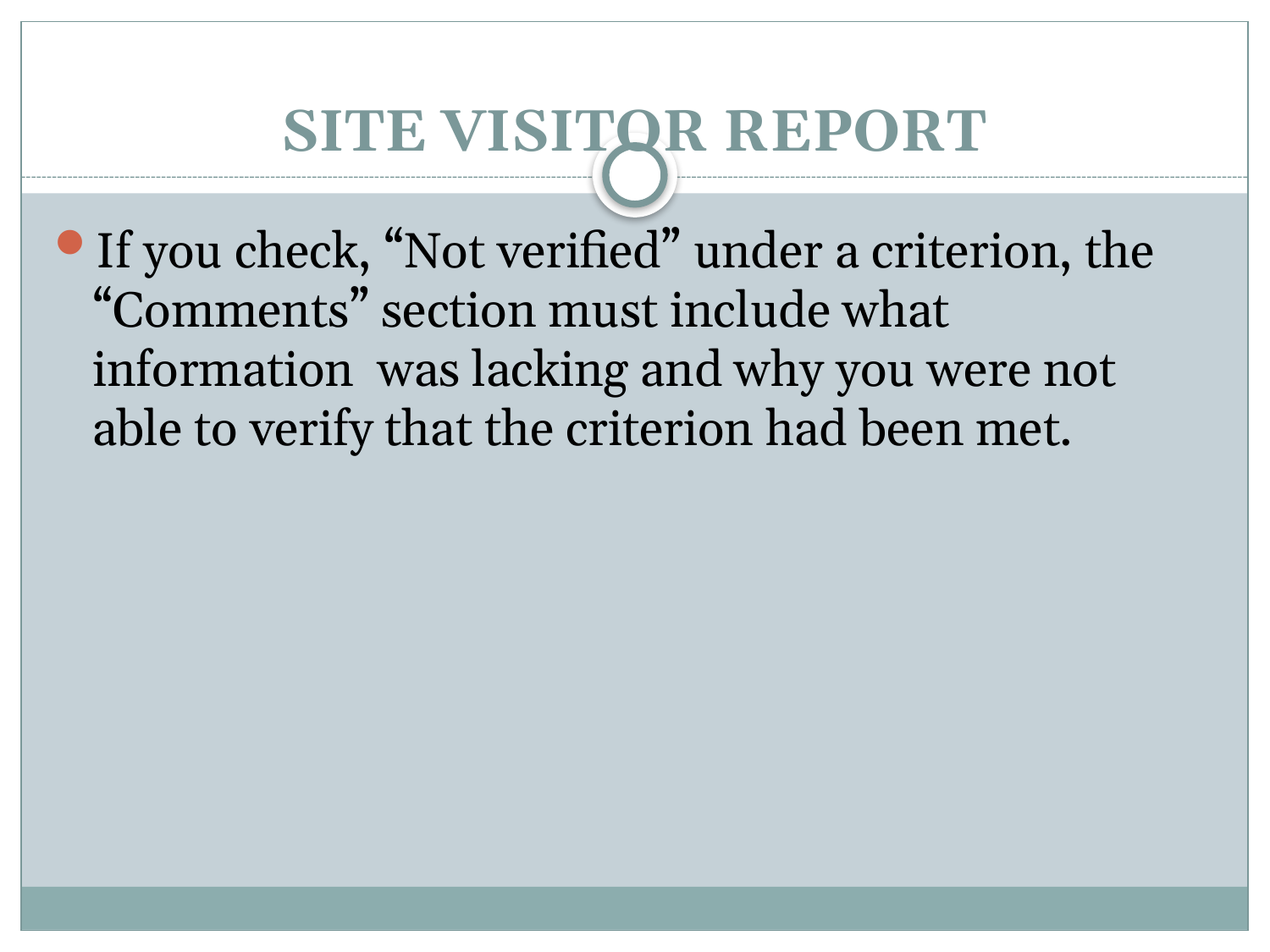

# SITE VISITOR REPORT
If you check, “Not verified” under a criterion, the “Comments” section must include what information  was lacking and why you were not able to verify that the criterion had been met.